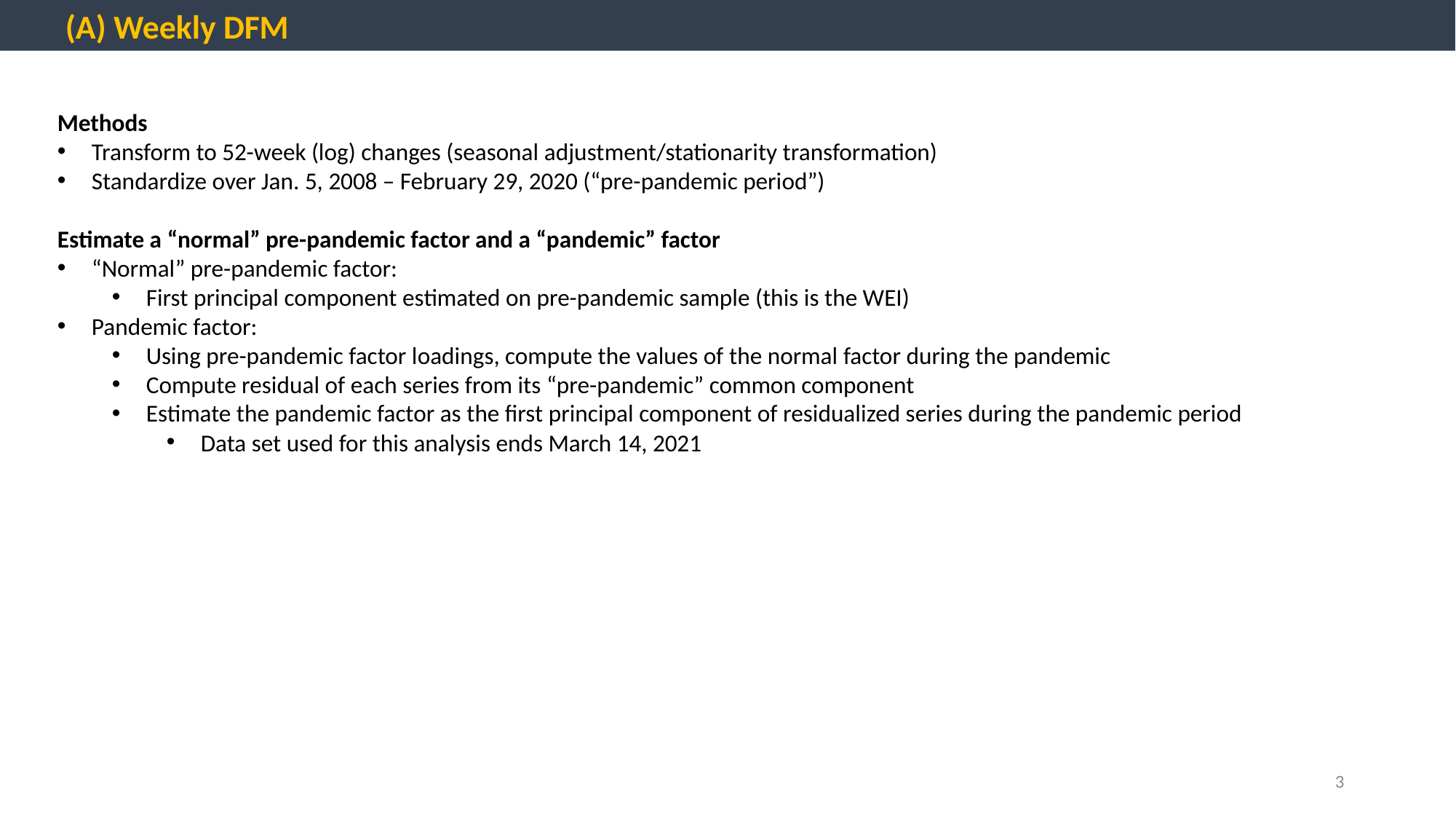

(A) Weekly DFM
Methods
Transform to 52-week (log) changes (seasonal adjustment/stationarity transformation)
Standardize over Jan. 5, 2008 – February 29, 2020 (“pre-pandemic period”)

Estimate a “normal” pre-pandemic factor and a “pandemic” factor
“Normal” pre-pandemic factor:
First principal component estimated on pre-pandemic sample (this is the WEI)
Pandemic factor:
Using pre-pandemic factor loadings, compute the values of the normal factor during the pandemic
Compute residual of each series from its “pre-pandemic” common component
Estimate the pandemic factor as the first principal component of residualized series during the pandemic period
Data set used for this analysis ends March 14, 2021
3